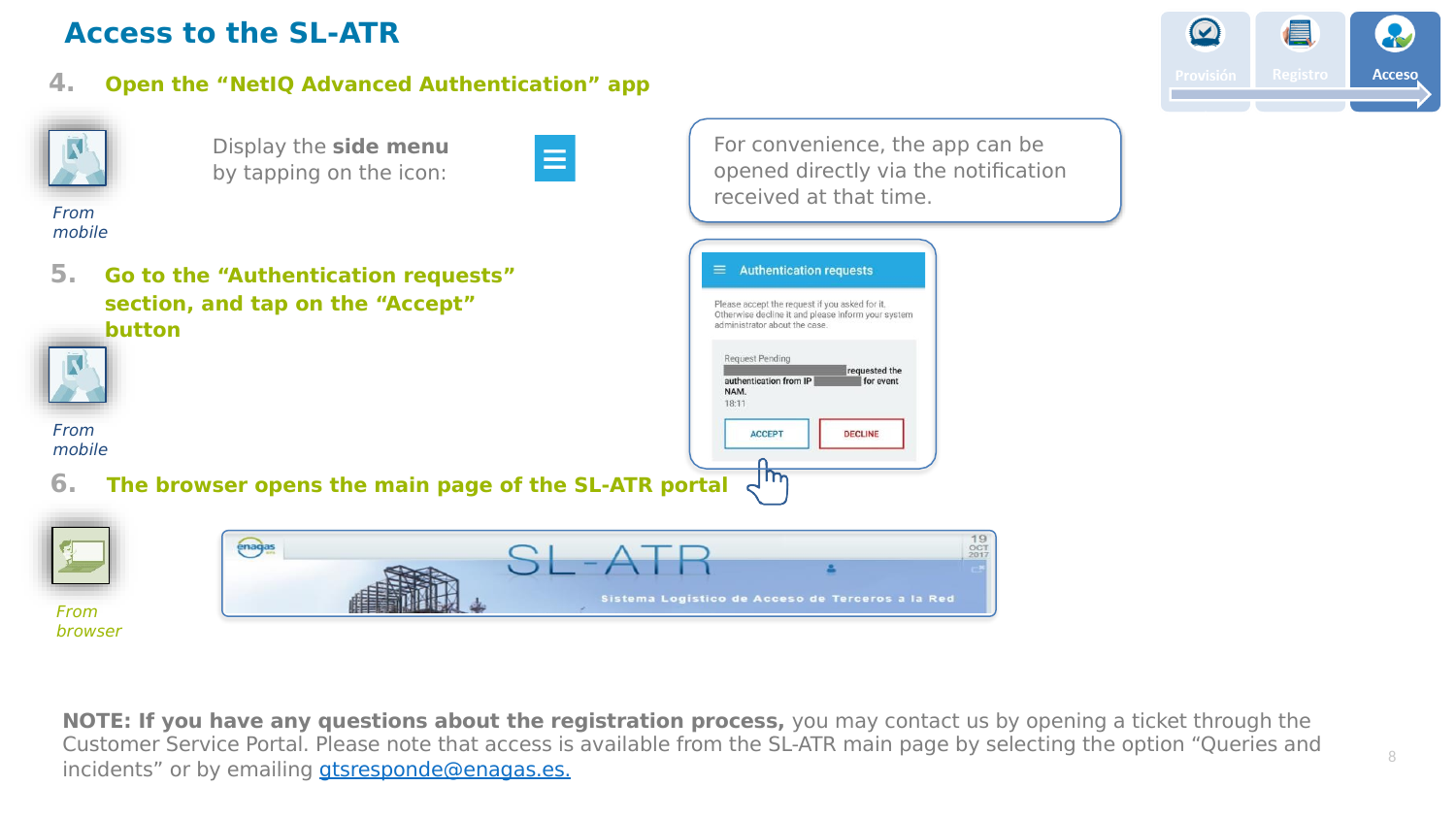

# Access to the SL-ATR
4.	Open the “NetIQ Advanced Authentication” app

For convenience, the app can be opened directly via the notification received at that time.
Display the side menu
by tapping on the icon:

From mobile

5.	Go to the “Authentication requests” section, and tap on the “Accept” button

From mobile
6.	The browser opens the main page of the SL-ATR portal

From browser
NOTE: If you have any questions about the registration process, you may contact us by opening a ticket through the Customer Service Portal. Please note that access is available from the SL-ATR main page by selecting the option “Queries and incidents” or by emailing gtsresponde@enagas.es.
8